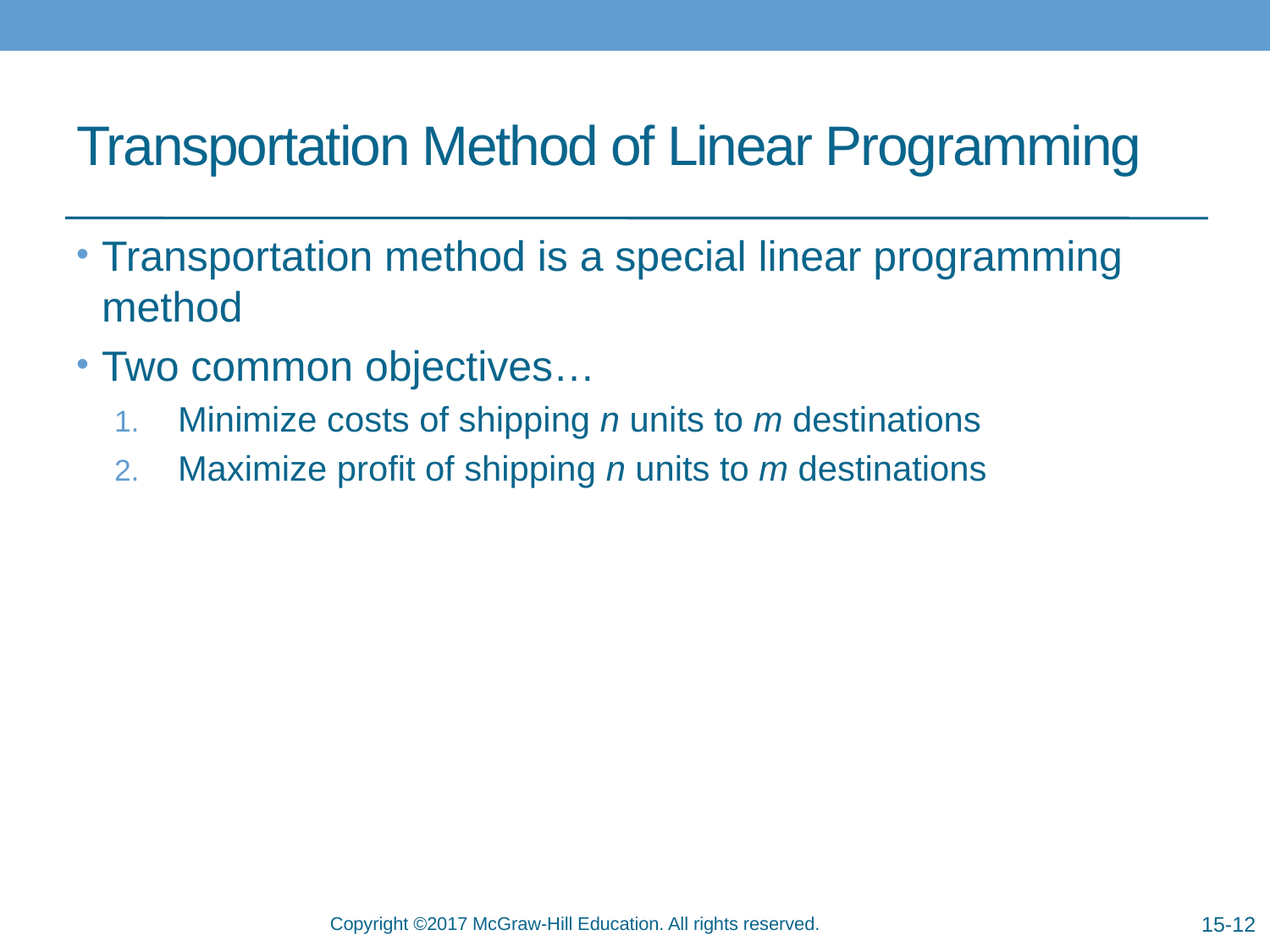

# Transportation Method of Linear Programming
Transportation method is a special linear programming method
Two common objectives…
Minimize costs of shipping n units to m destinations
Maximize profit of shipping n units to m destinations

15-12